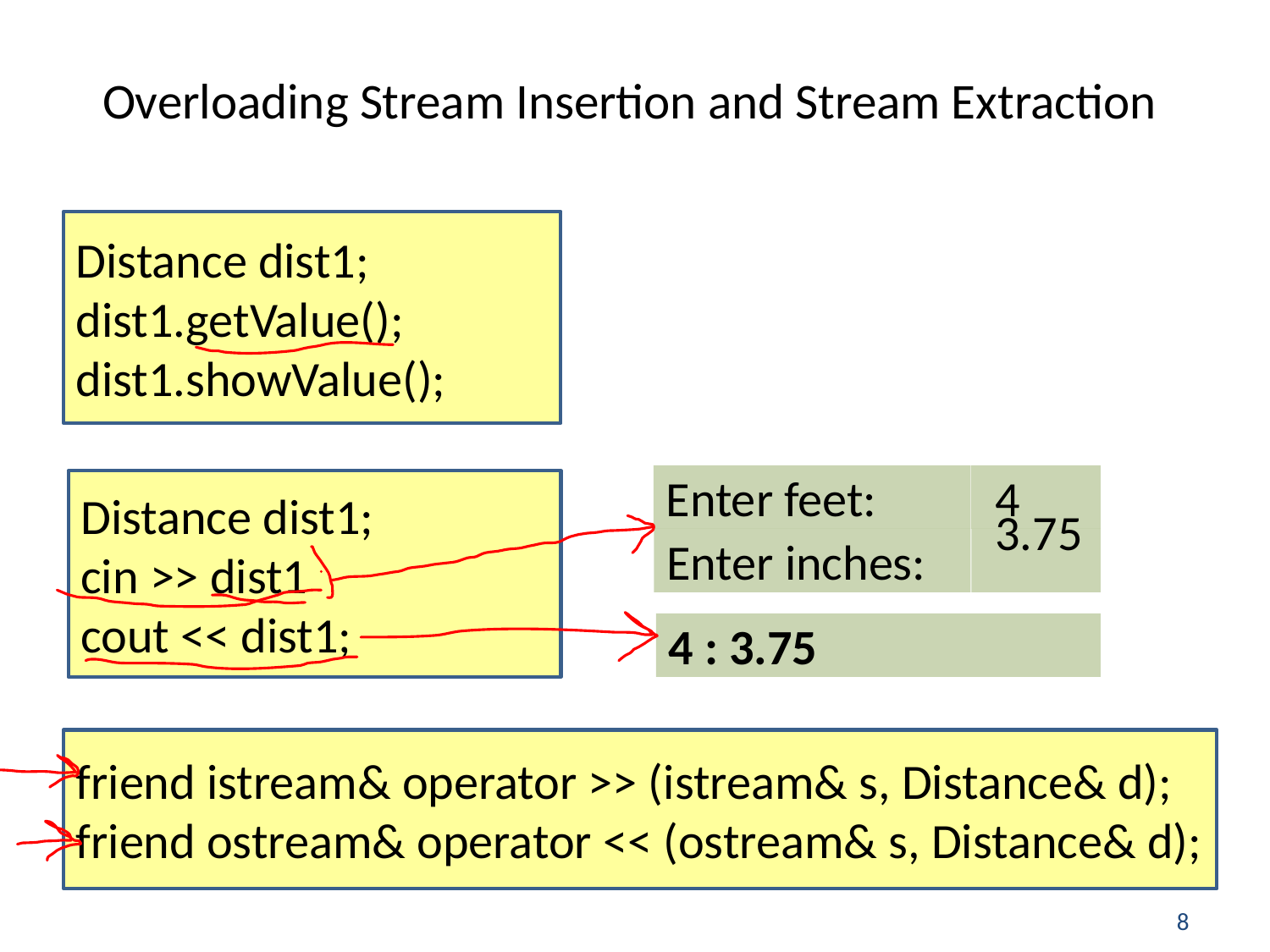

# Overloading Stream Insertion and Stream Extraction
Distance dist1;
dist1.getValue();
dist1.showValue();
Enter feet:
 4
Distance dist1;
cin >> dist1
cout << dist1;
Enter inches:
 3.75
4 : 3.75
friend istream& operator >> (istream& s, Distance& d);
friend ostream& operator << (ostream& s, Distance& d);